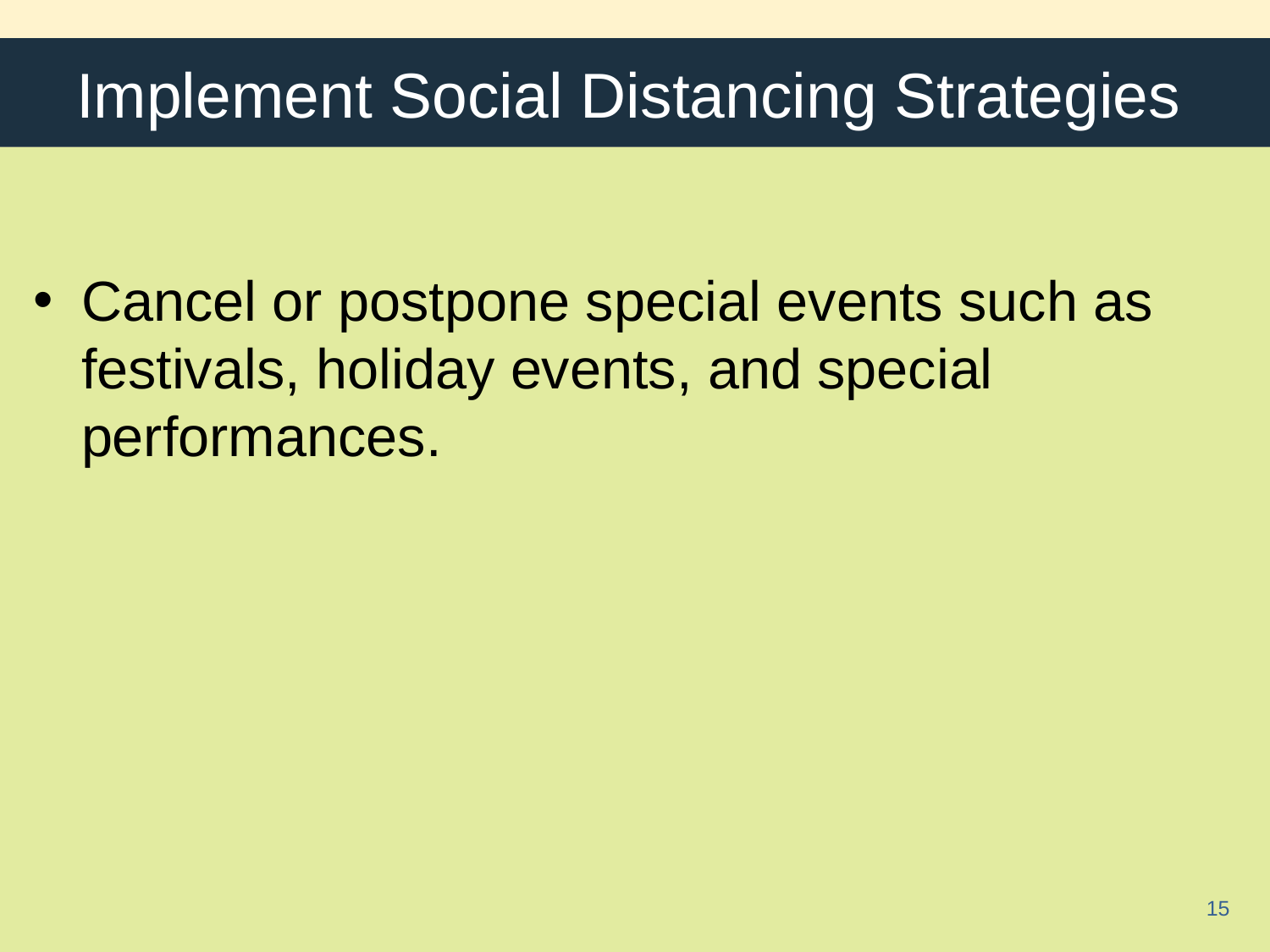

# Implement Social Distancing Strategies

Cancel or postpone special events such as festivals, holiday events, and special performances.